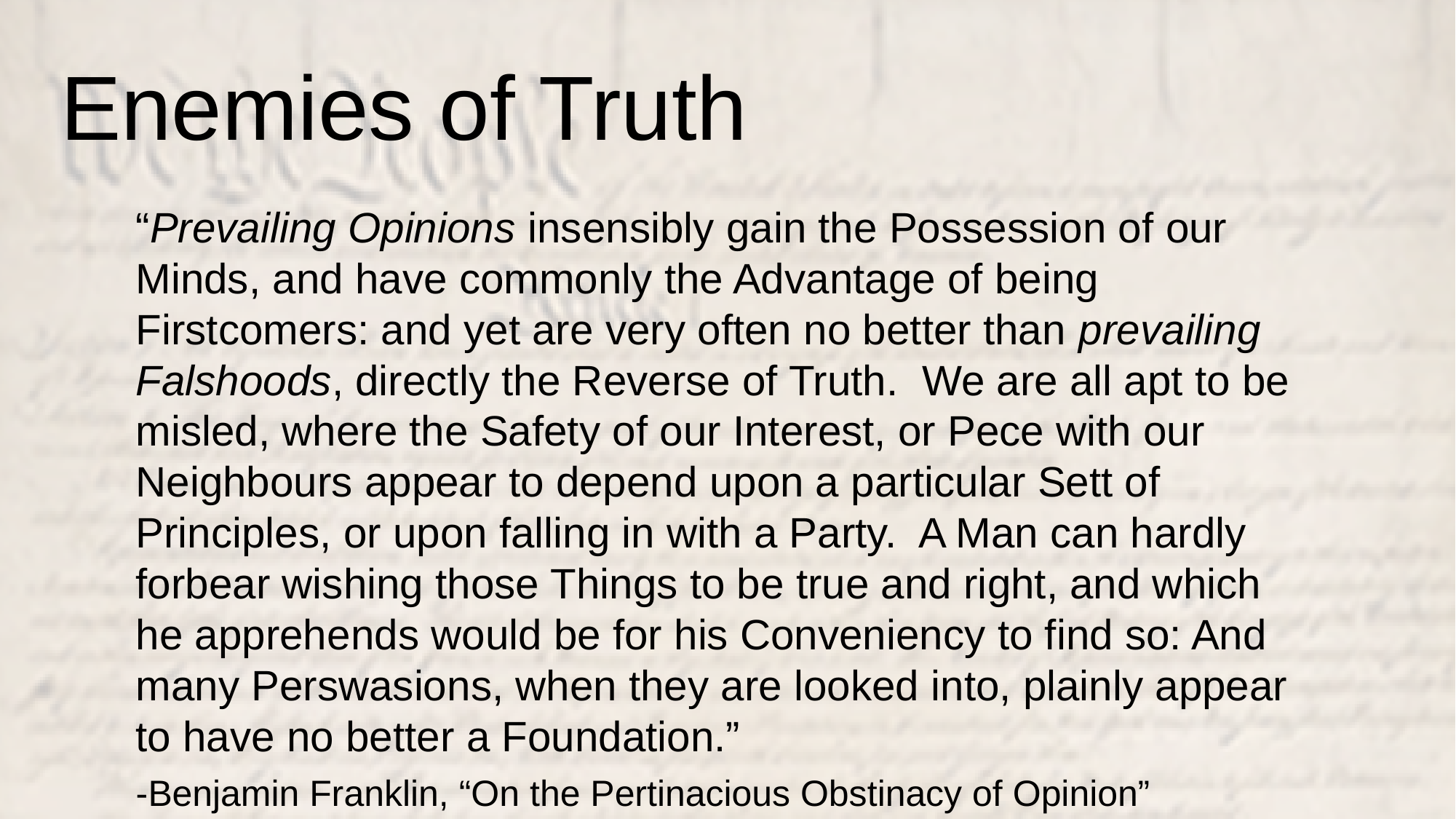

Enemies of Truth
“Prevailing Opinions insensibly gain the Possession of our Minds, and have commonly the Advantage of being Firstcomers: and yet are very often no better than prevailing Falshoods, directly the Reverse of Truth.  We are all apt to be misled, where the Safety of our Interest, or Pece with our Neighbours appear to depend upon a particular Sett of Principles, or upon falling in with a Party.  A Man can hardly forbear wishing those Things to be true and right, and which he apprehends would be for his Conveniency to find so: And many Perswasions, when they are looked into, plainly appear to have no better a Foundation.”
-Benjamin Franklin, “On the Pertinacious Obstinacy of Opinion”